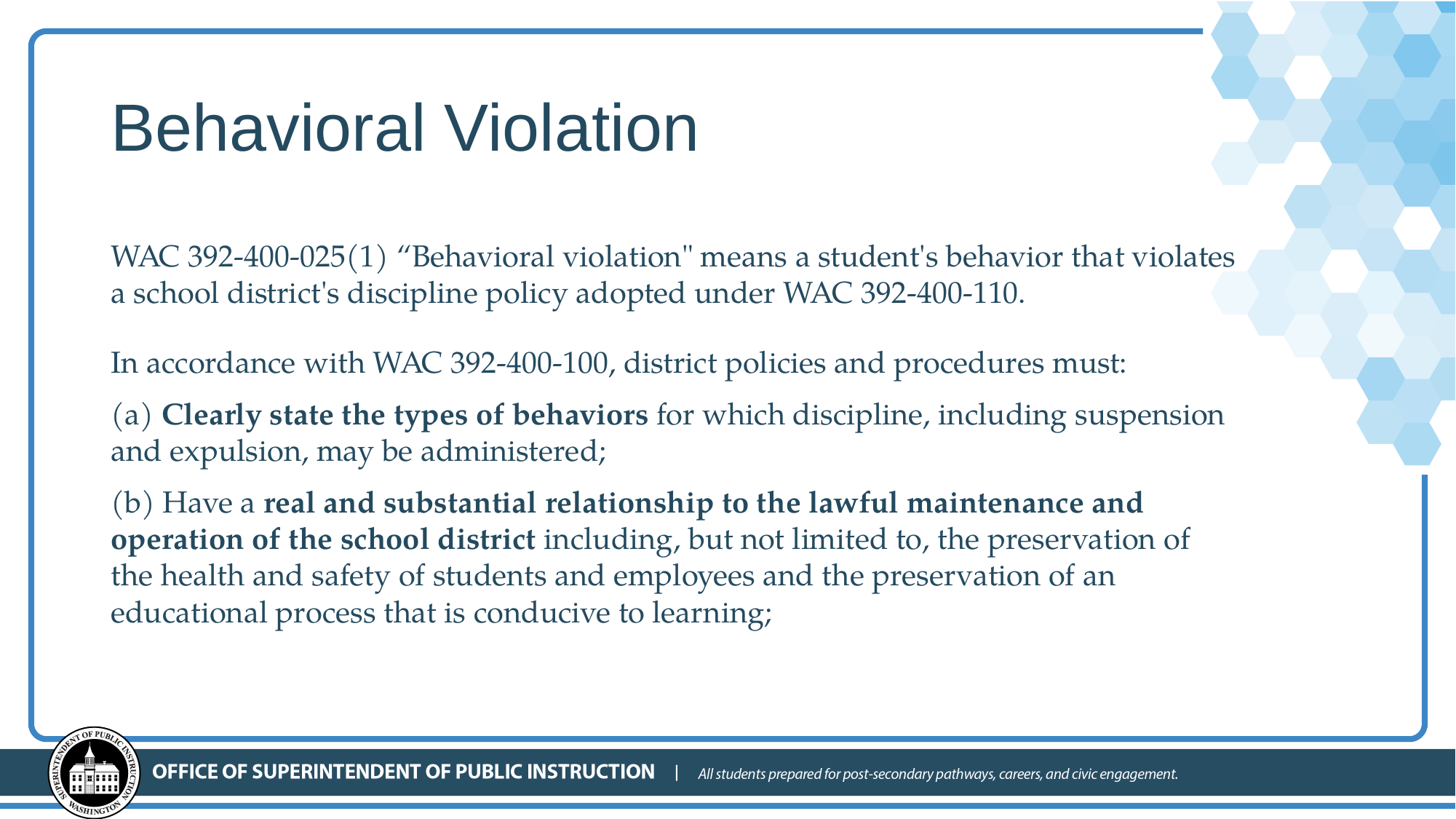

# Behavioral Violation
WAC 392-400-025(1) “Behavioral violation" means a student's behavior that violates a school district's discipline policy adopted under WAC 392-400-110.
In accordance with WAC 392-400-100, district policies and procedures must:
(a) Clearly state the types of behaviors for which discipline, including suspension and expulsion, may be administered;
(b) Have a real and substantial relationship to the lawful maintenance and operation of the school district including, but not limited to, the preservation of the health and safety of students and employees and the preservation of an educational process that is conducive to learning;